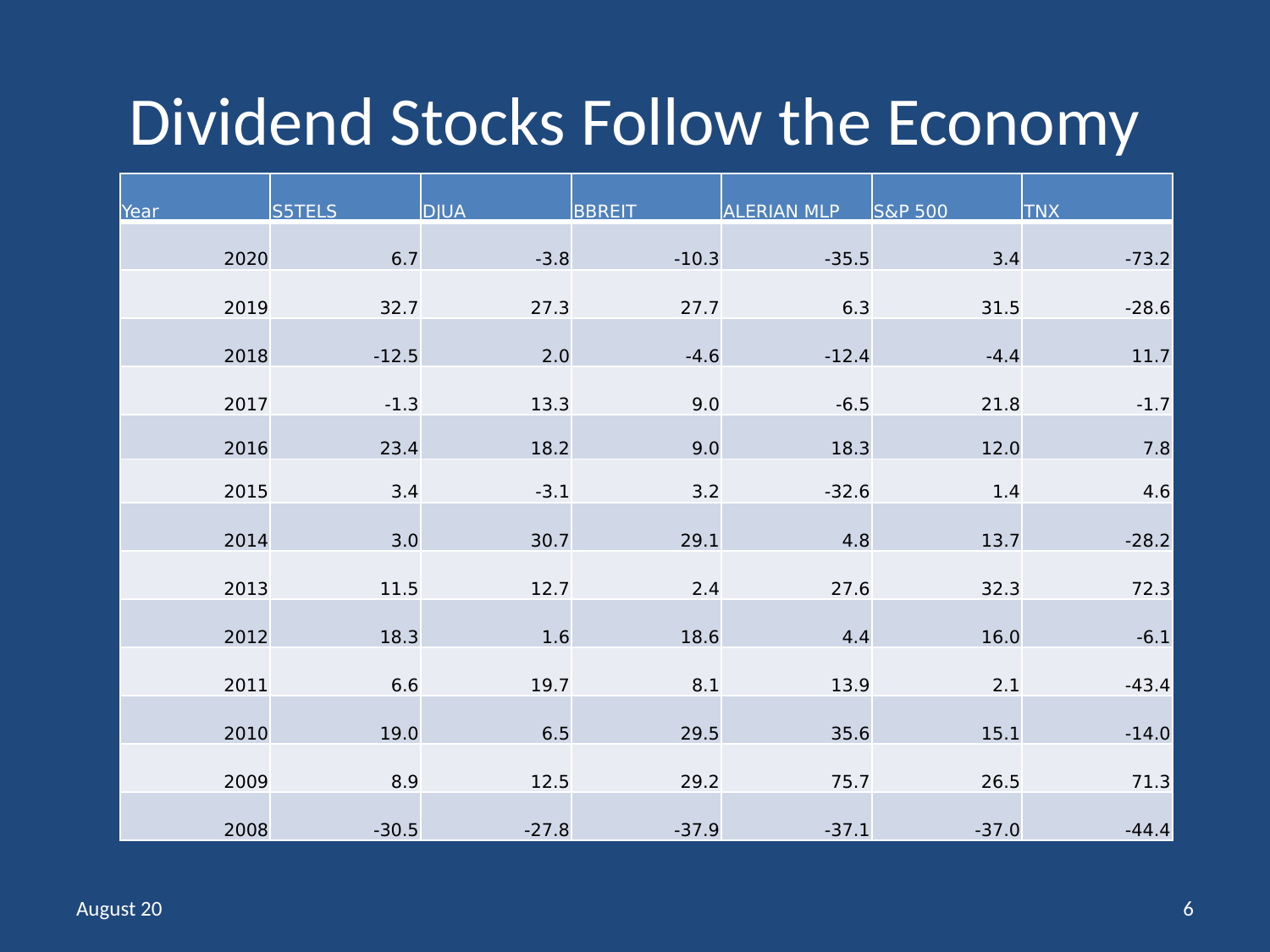

# Dividend Stocks Follow the Economy
| Year | S5TELS | DJUA | BBREIT | ALERIAN MLP | S&P 500 | TNX |
| --- | --- | --- | --- | --- | --- | --- |
| 2020 | 6.7 | -3.8 | -10.3 | -35.5 | 3.4 | -73.2 |
| 2019 | 32.7 | 27.3 | 27.7 | 6.3 | 31.5 | -28.6 |
| 2018 | -12.5 | 2.0 | -4.6 | -12.4 | -4.4 | 11.7 |
| 2017 | -1.3 | 13.3 | 9.0 | -6.5 | 21.8 | -1.7 |
| 2016 | 23.4 | 18.2 | 9.0 | 18.3 | 12.0 | 7.8 |
| 2015 | 3.4 | -3.1 | 3.2 | -32.6 | 1.4 | 4.6 |
| 2014 | 3.0 | 30.7 | 29.1 | 4.8 | 13.7 | -28.2 |
| 2013 | 11.5 | 12.7 | 2.4 | 27.6 | 32.3 | 72.3 |
| 2012 | 18.3 | 1.6 | 18.6 | 4.4 | 16.0 | -6.1 |
| 2011 | 6.6 | 19.7 | 8.1 | 13.9 | 2.1 | -43.4 |
| 2010 | 19.0 | 6.5 | 29.5 | 35.6 | 15.1 | -14.0 |
| 2009 | 8.9 | 12.5 | 29.2 | 75.7 | 26.5 | 71.3 |
| 2008 | -30.5 | -27.8 | -37.9 | -37.1 | -37.0 | -44.4 |
August 20
6